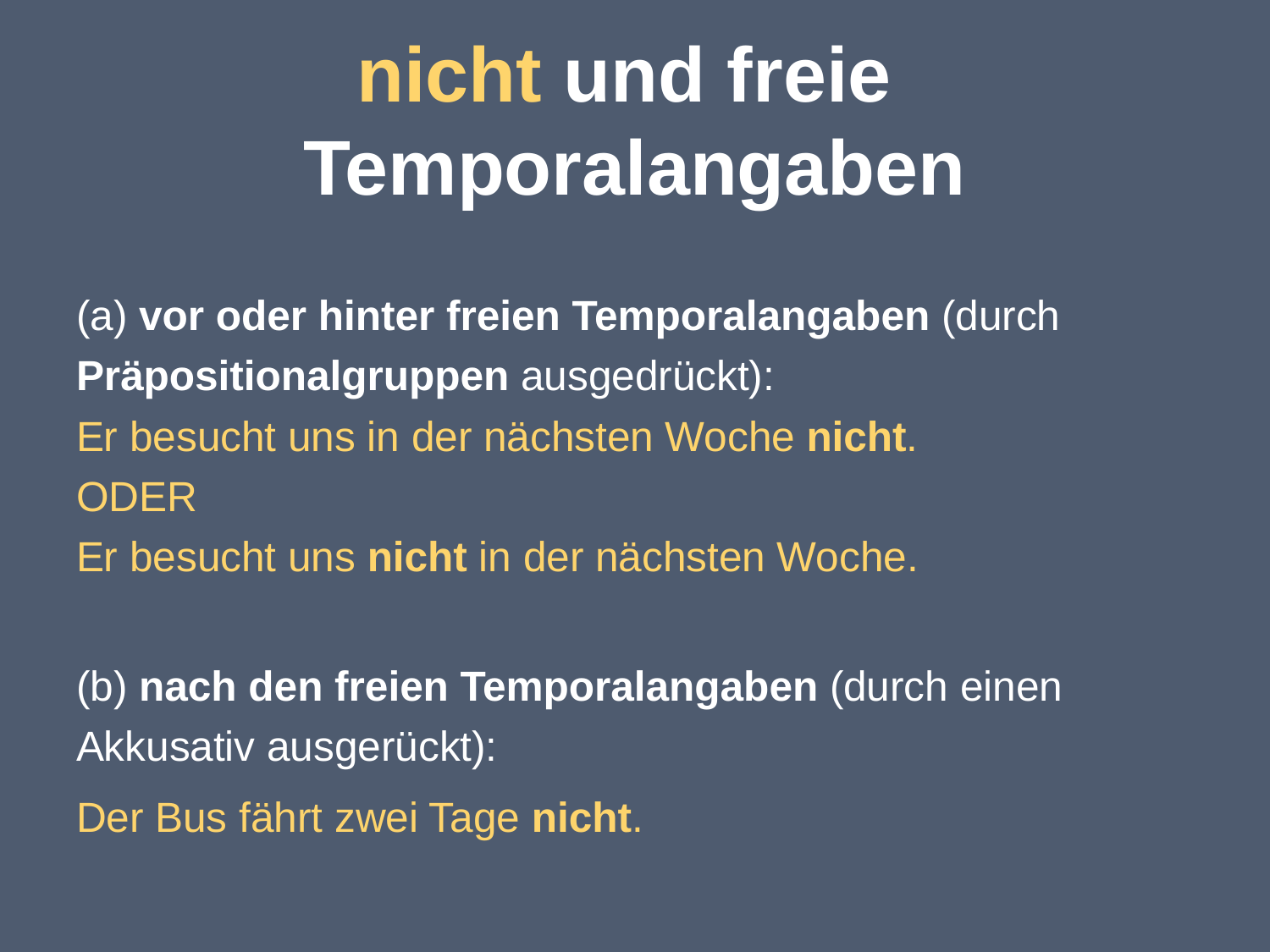

# nicht und freie Temporalangaben

(a) vor oder hinter freien Temporalangaben (durch Präpositionalgruppen ausgedrückt):
Er besucht uns in der nächsten Woche nicht.
ODER
Er besucht uns nicht in der nächsten Woche.

(b) nach den freien Temporalangaben (durch einen Akkusativ ausgerückt):
Der Bus fährt zwei Tage nicht.